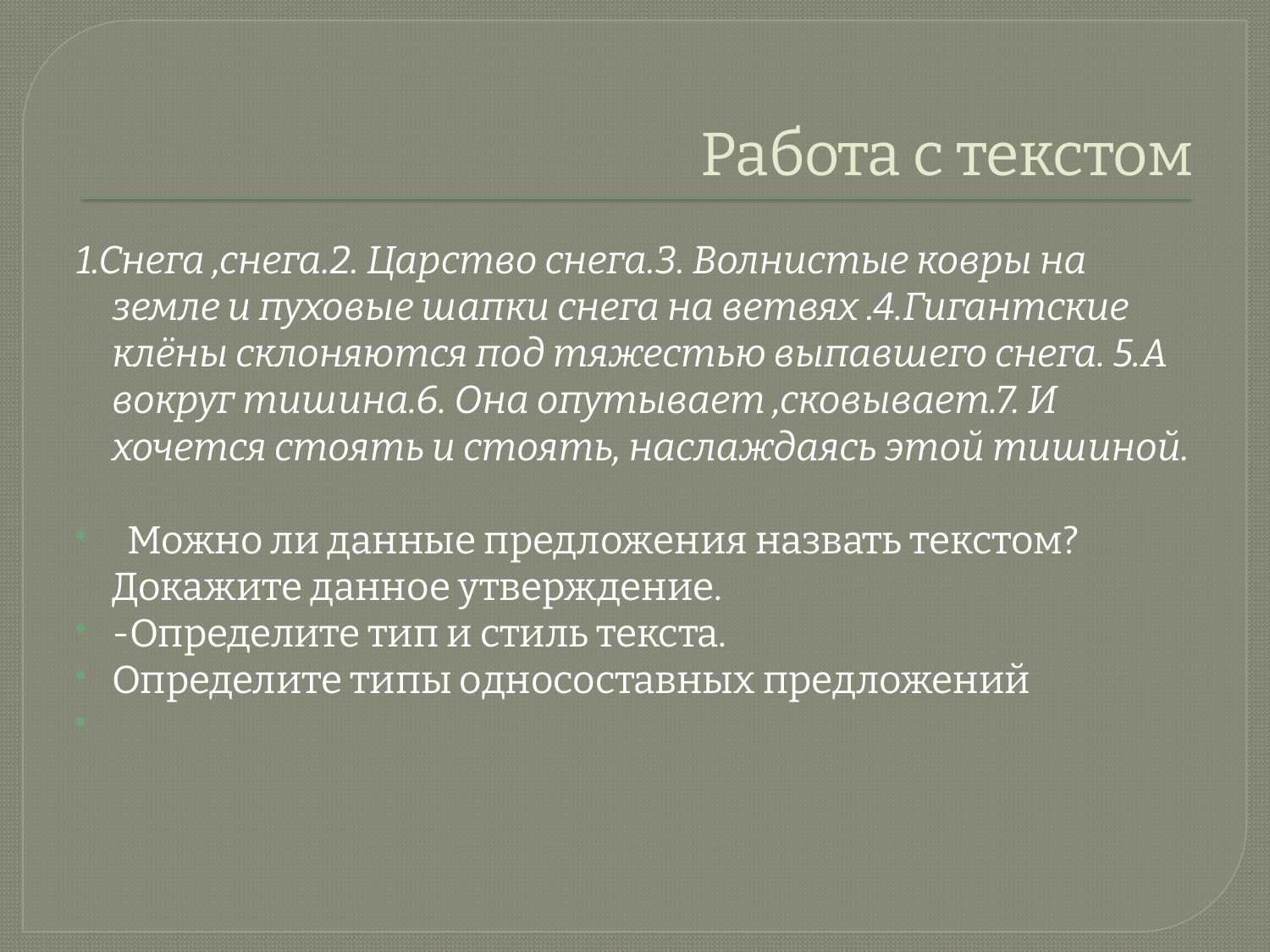

# Работа с текстом
1.Снега ,снега.2. Царство снега.3. Волнистые ковры на земле и пуховые шапки снега на ветвях .4.Гигантские клёны склоняются под тяжестью выпавшего снега. 5.А вокруг тишина.6. Она опутывает ,сковывает.7. И хочется стоять и стоять, наслаждаясь этой тишиной.

  Можно ли данные предложения назвать текстом? Докажите данное утверждение.
-Определите тип и стиль текста.
Определите типы односоставных предложений